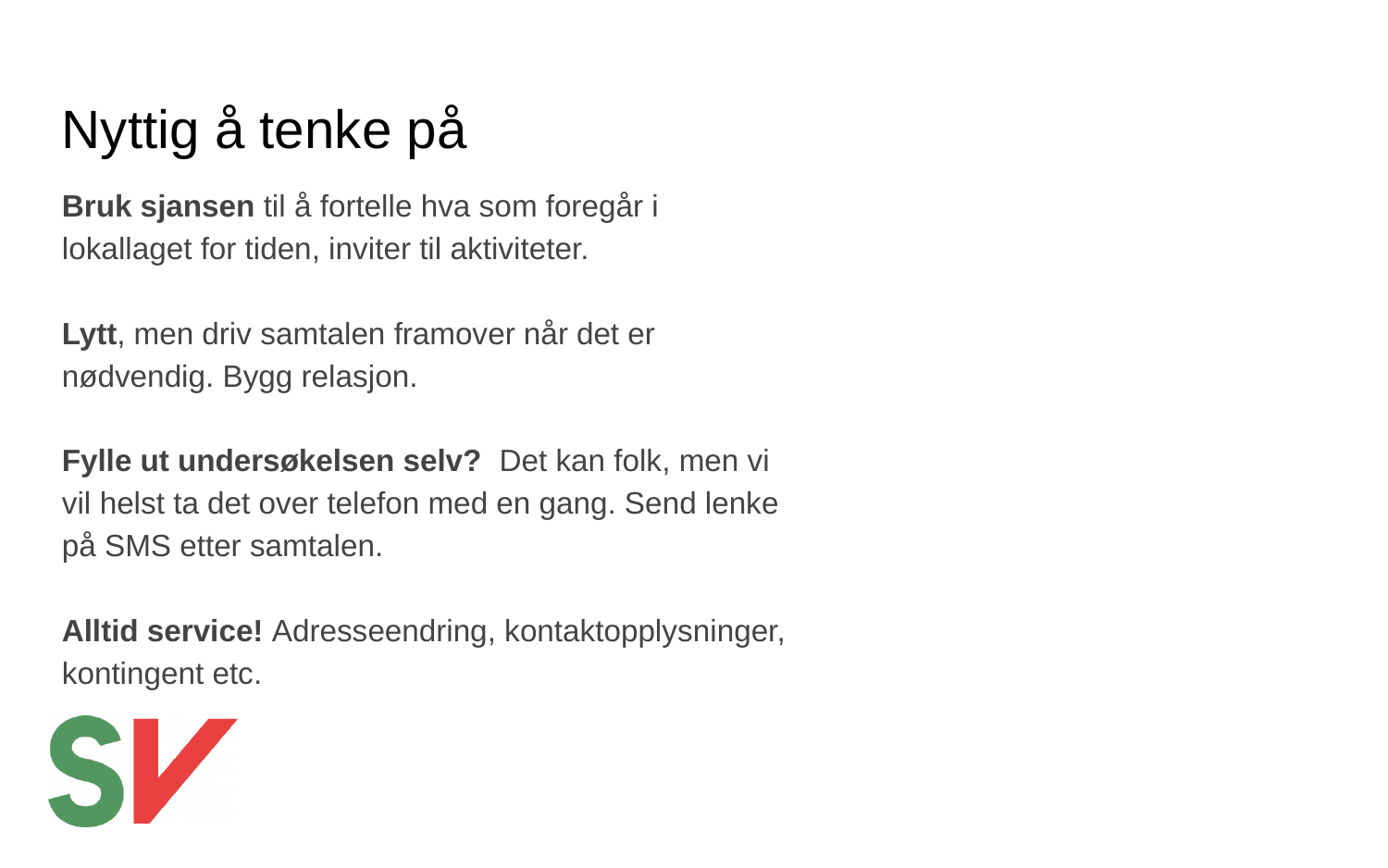

# Nyttig å tenke på
Bruk sjansen til å fortelle hva som foregår i lokallaget for tiden, inviter til aktiviteter.

Lytt, men driv samtalen framover når det er nødvendig. Bygg relasjon.

Fylle ut undersøkelsen selv?  Det kan folk, men vi vil helst ta det over telefon med en gang. Send lenke på SMS etter samtalen.

Alltid service! Adresseendring, kontaktopplysninger, kontingent etc.